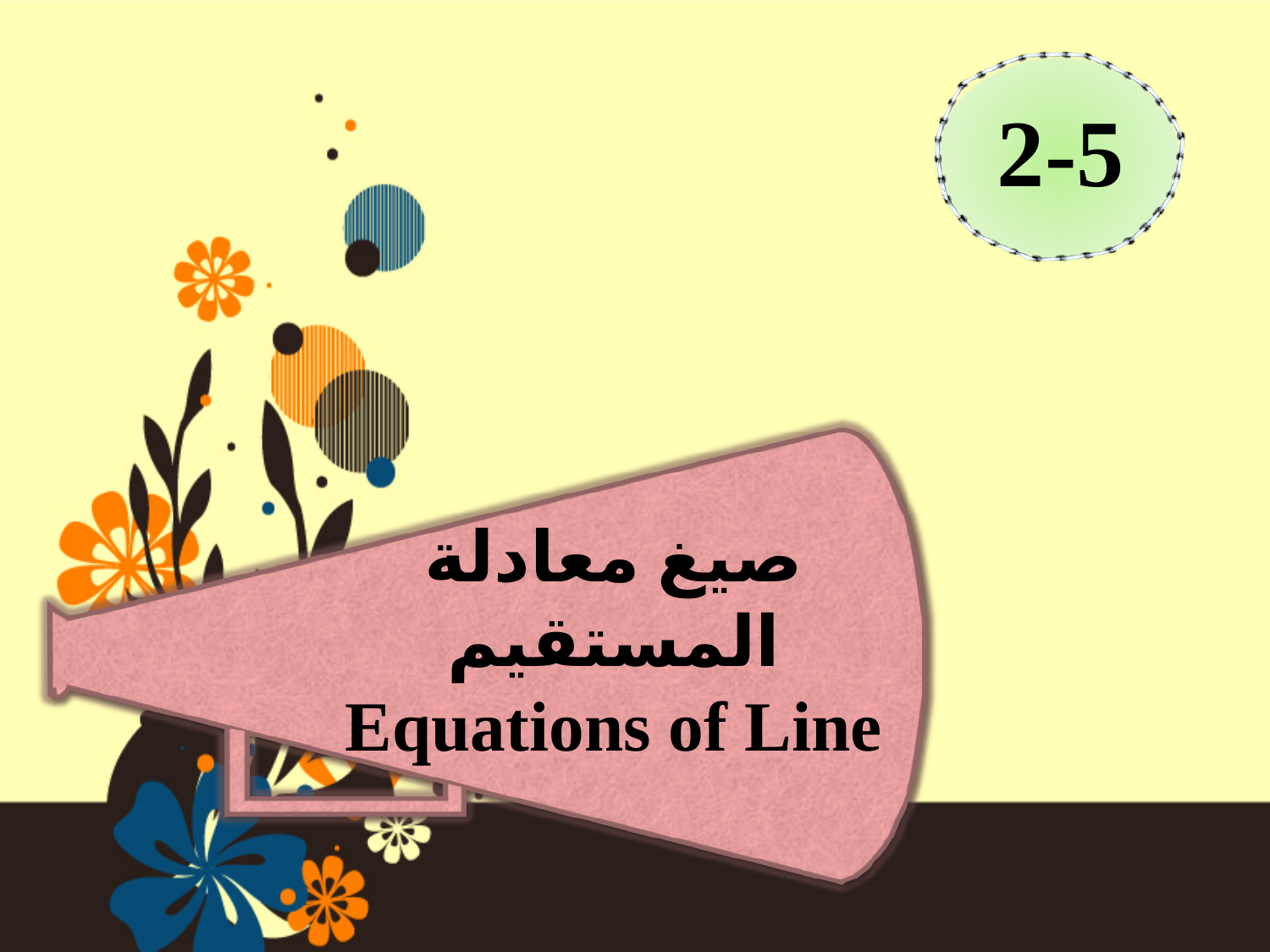

2-5

صيغ معادلة المستقيم Equations of Line